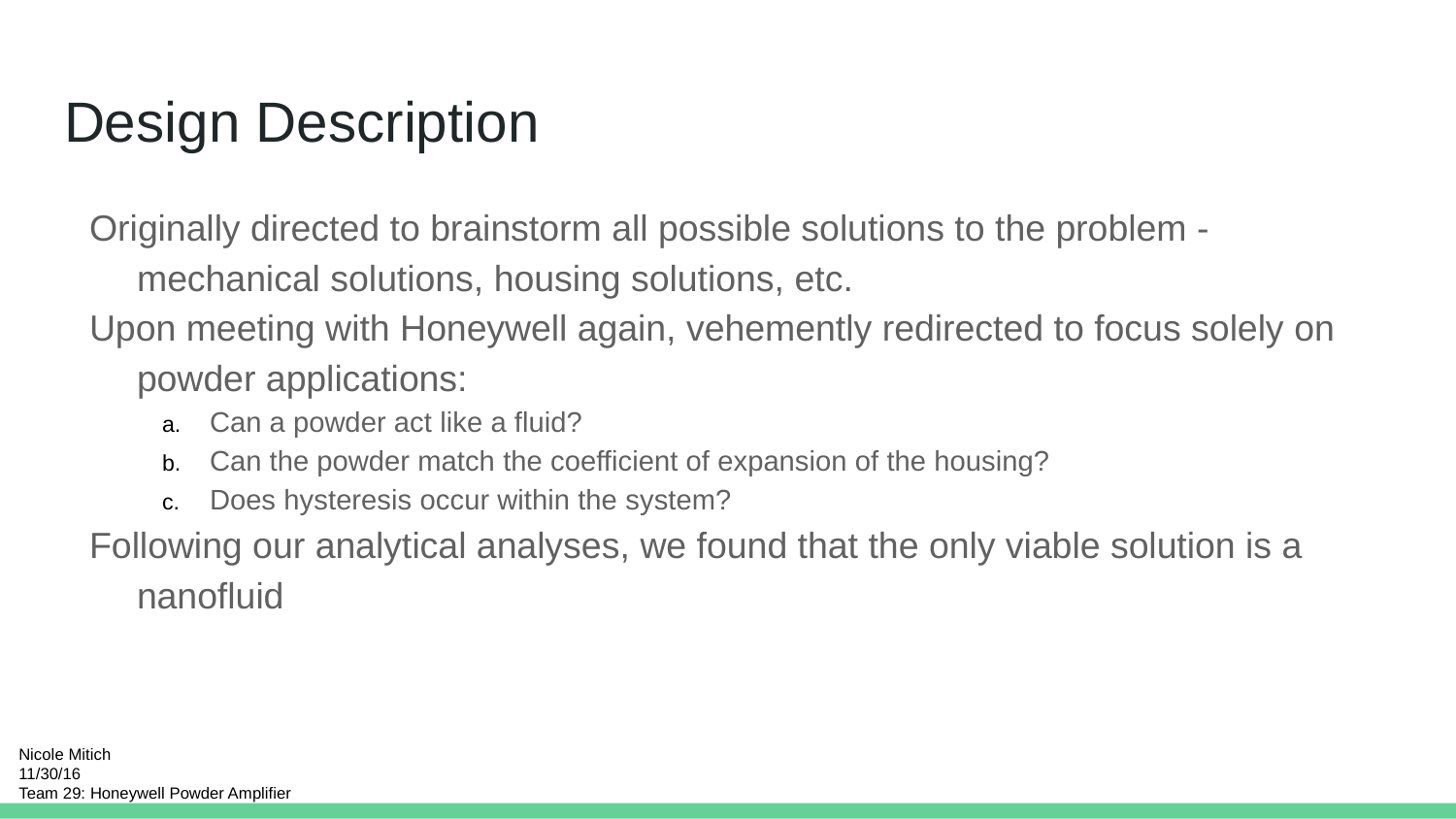

# Design Description
Originally directed to brainstorm all possible solutions to the problem - mechanical solutions, housing solutions, etc.
Upon meeting with Honeywell again, vehemently redirected to focus solely on powder applications:
Can a powder act like a fluid?
Can the powder match the coefficient of expansion of the housing?
Does hysteresis occur within the system?
Following our analytical analyses, we found that the only viable solution is a nanofluid

Nicole Mitich
11/30/16
Team 29: Honeywell Powder Amplifier